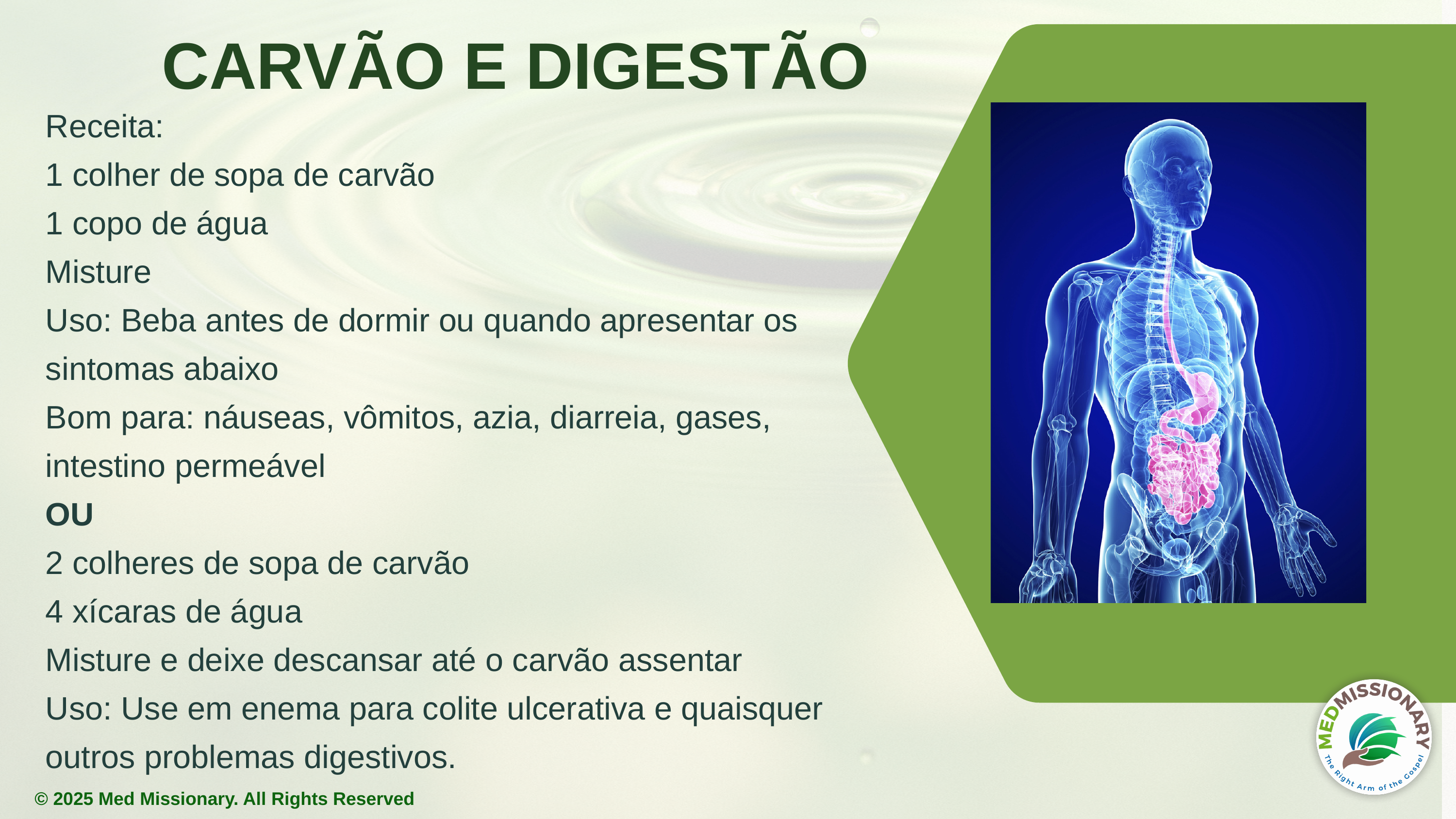

CARVÃO E DIGESTÃO
Receita:
1 colher de sopa de carvão
1 copo de água
Misture
Uso: Beba antes de dormir ou quando apresentar os sintomas abaixo
Bom para: náuseas, vômitos, azia, diarreia, gases, intestino permeável
OU
2 colheres de sopa de carvão
4 xícaras de água
Misture e deixe descansar até o carvão assentar
Uso: Use em enema para colite ulcerativa e quaisquer outros problemas digestivos.

© 2025 Med Missionary. All Rights Reserved